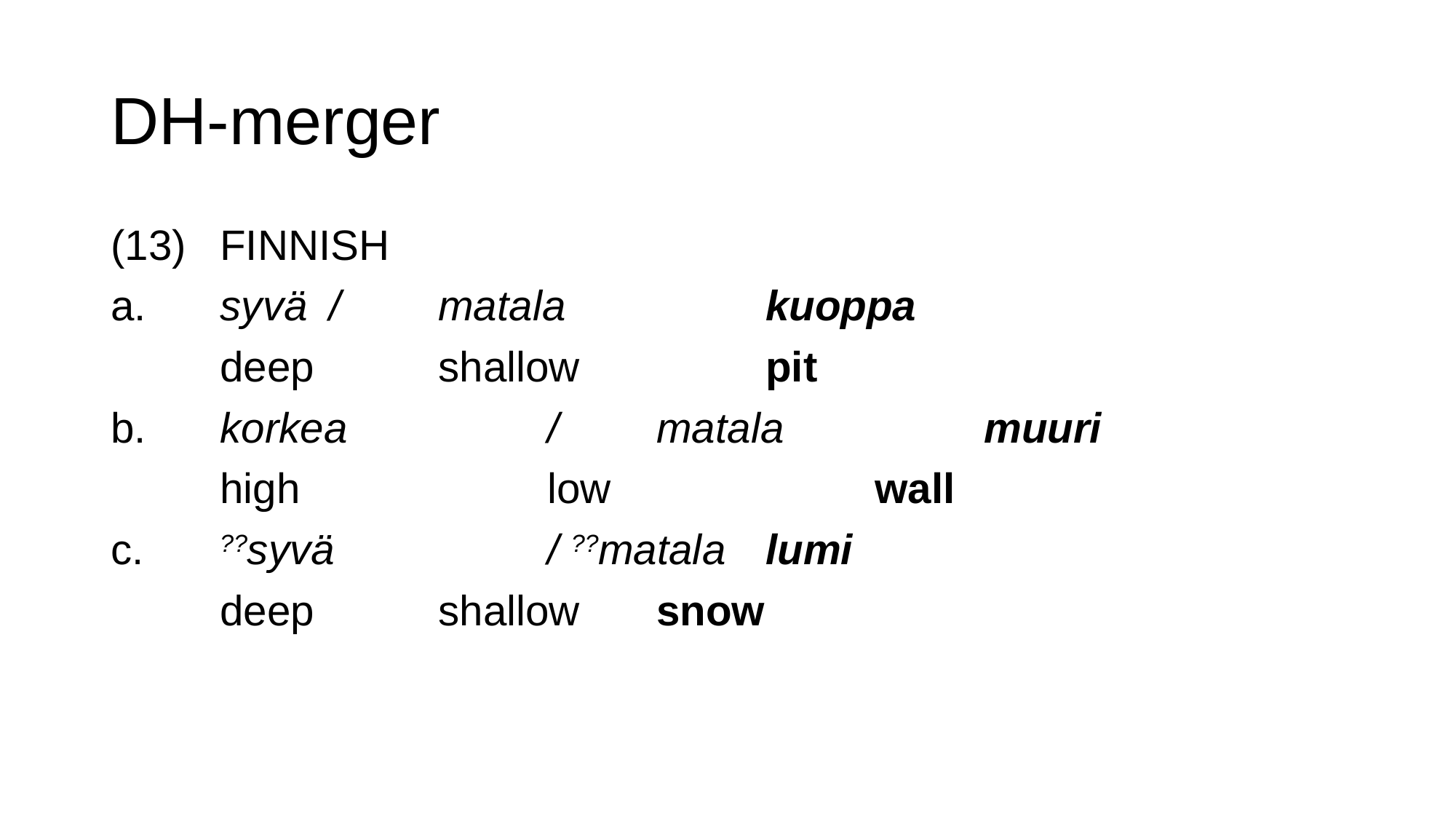

# DH-merger
(13)	finnish
a.	syvä	/ 	matala		kuoppa
	deep		shallow		pit
b.	korkea		/ 	matala		muuri
	high			low			wall
c. 	??syvä 		/ ??matala	lumi
	deep		shallow	snow